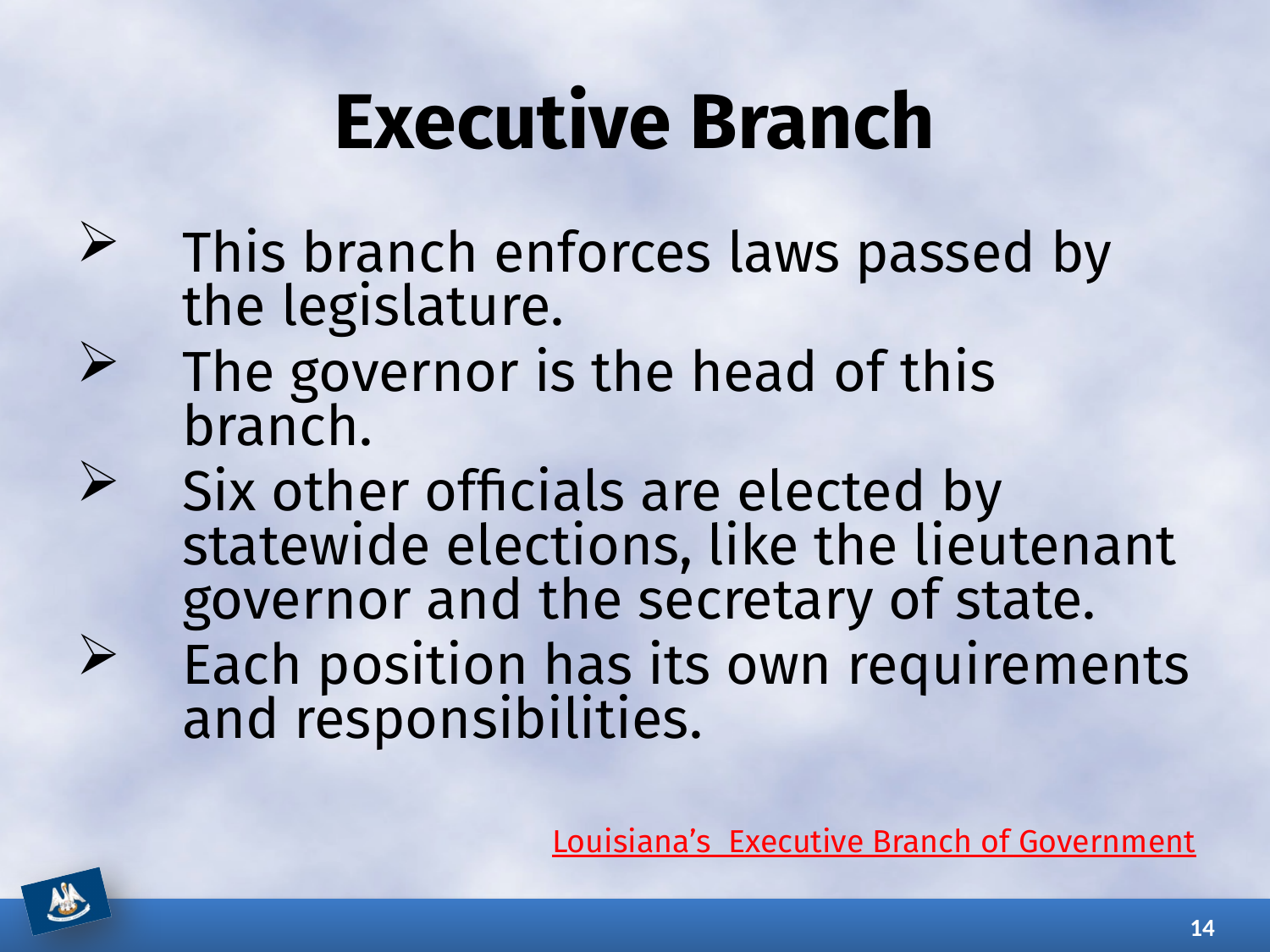

# Executive Branch
This branch enforces laws passed by the legislature.
The governor is the head of this branch.
Six other officials are elected by statewide elections, like the lieutenant governor and the secretary of state.
Each position has its own requirements and responsibilities.
Louisiana’s  Executive Branch of Government
14